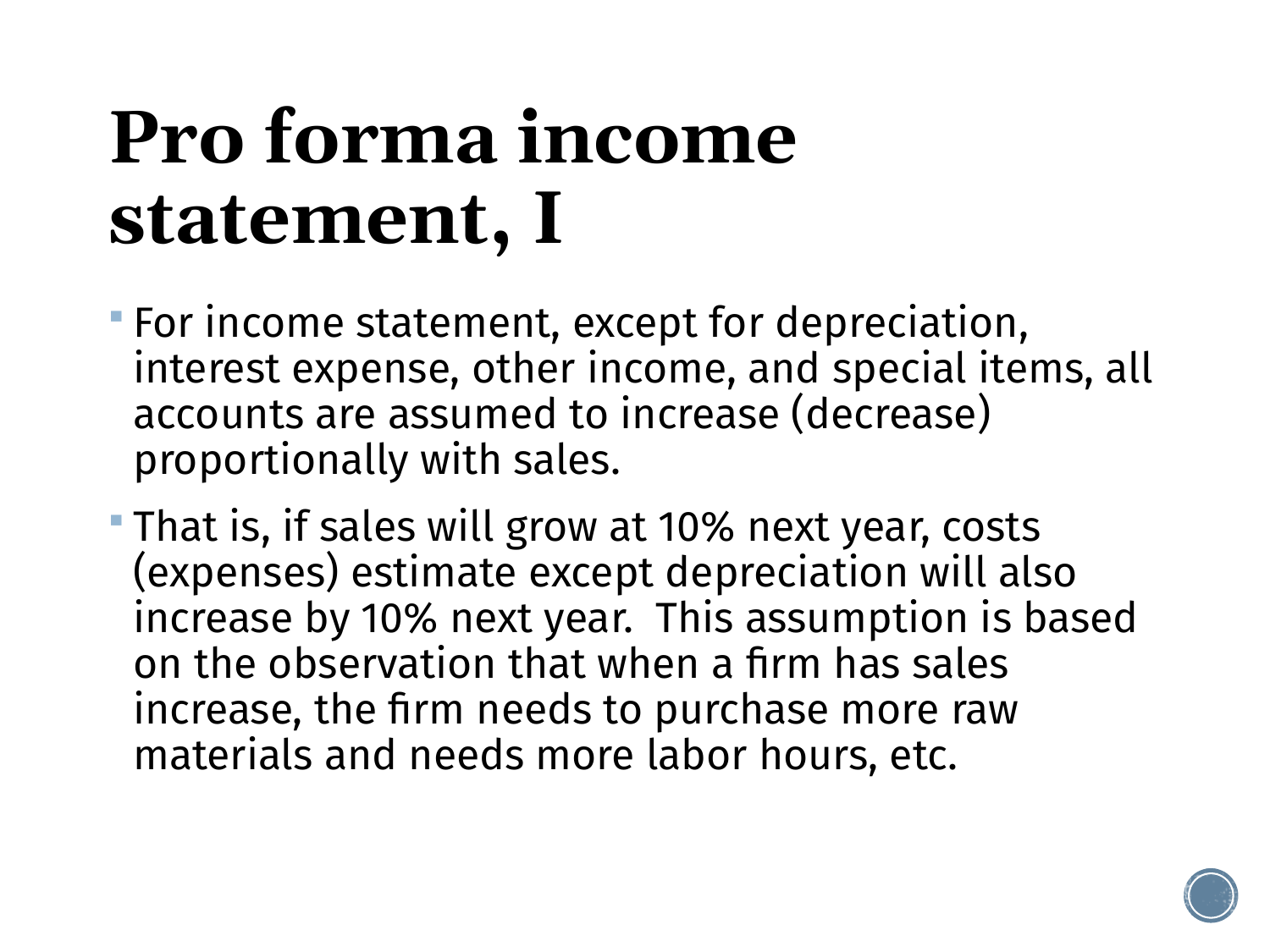

# Pro forma income statement, I
For income statement, except for depreciation, interest expense, other income, and special items, all accounts are assumed to increase (decrease) proportionally with sales.
That is, if sales will grow at 10% next year, costs (expenses) estimate except depreciation will also increase by 10% next year.  This assumption is based on the observation that when a firm has sales increase, the firm needs to purchase more raw materials and needs more labor hours, etc.